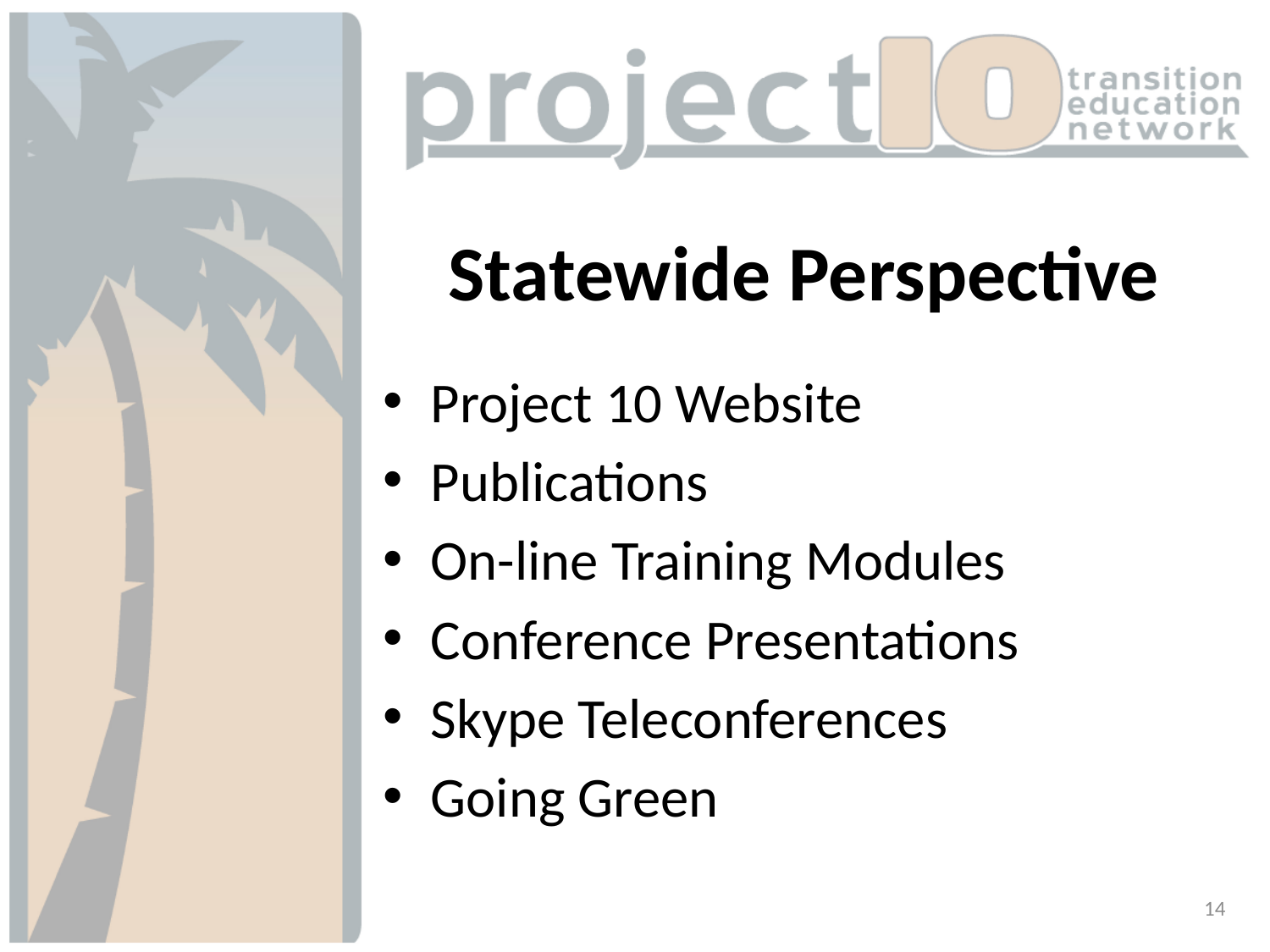

# Statewide Perspective
Project 10 Website
Publications
On-line Training Modules
Conference Presentations
Skype Teleconferences
Going Green

14